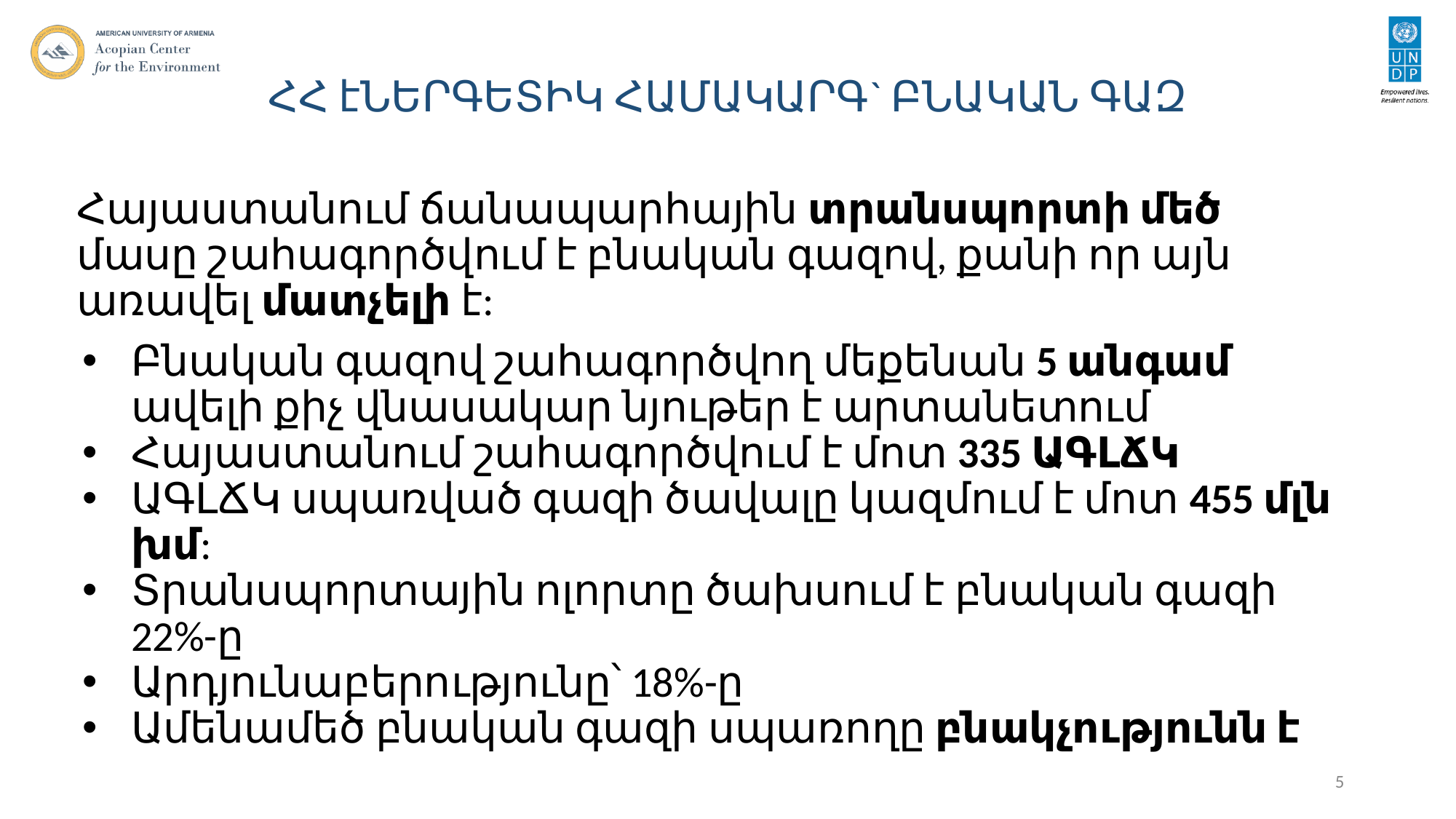

# ՀՀ էՆԵՐԳԵՏԻԿ ՀԱՄԱԿԱՐԳ` ԲՆԱԿԱՆ ԳԱԶ
Հայաստանում ճանապարհային տրանսպորտի մեծ մասը շահագործվում է բնական գազով, քանի որ այն առավել մատչելի է:
Բնական գազով շահագործվող մեքենան 5 անգամ ավելի քիչ վնասակար նյութեր է արտանետում
Հայաստանում շահագործվում է մոտ 335 ԱԳԼՃԿ
ԱԳԼՃԿ սպառված գազի ծավալը կազմում է մոտ 455 մլն խմ:
Տրանսպորտային ոլորտը ծախսում է բնական գազի 22%-ը
Արդյունաբերությունը՝ 18%-ը
Ամենամեծ բնական գազի սպառողը բնակչությունն է
5